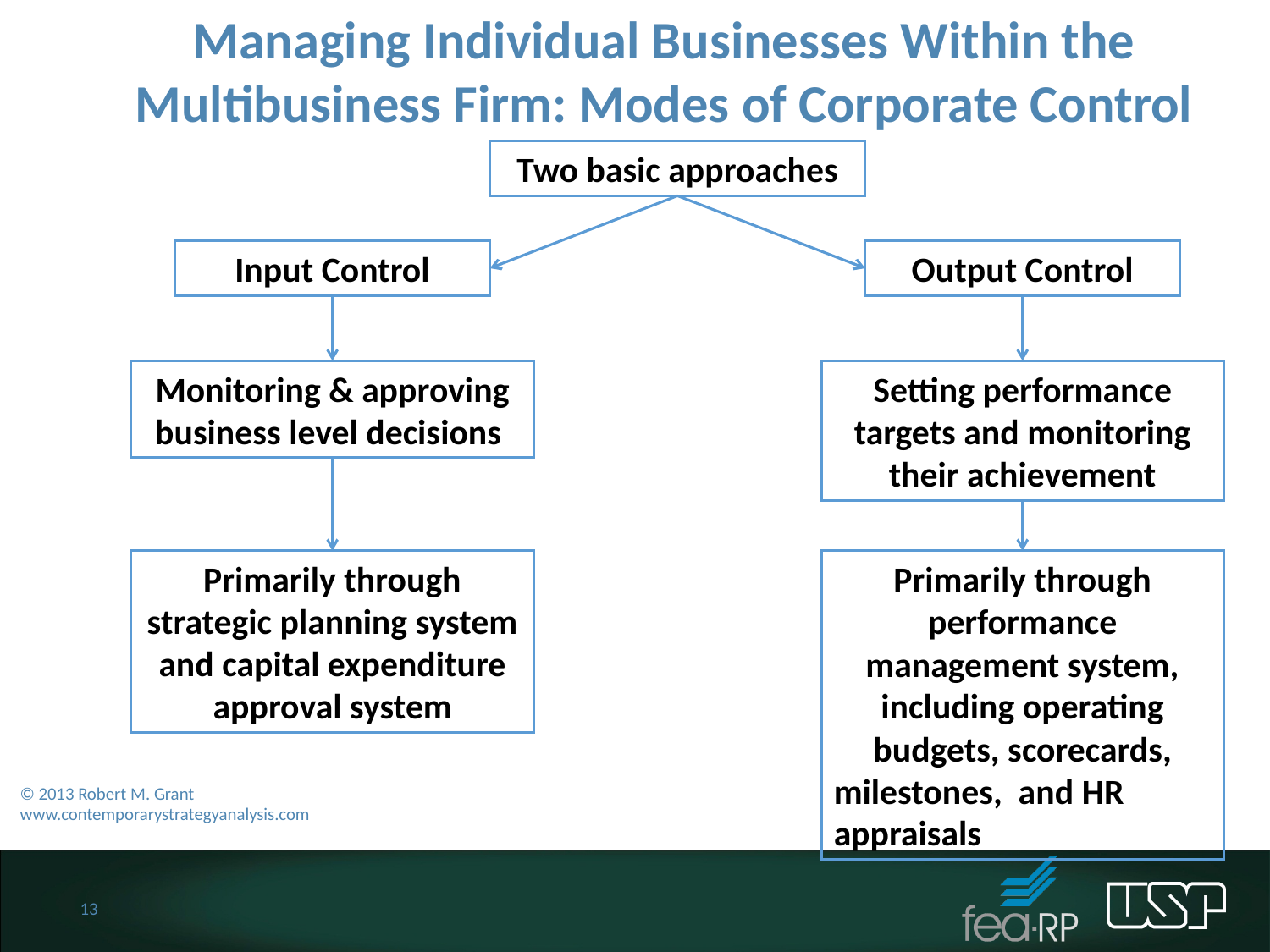

Managing Individual Businesses Within the Multibusiness Firm: Modes of Corporate Control

Two basic approaches
Input Control
Output Control
Monitoring & approving business level decisions
Setting performance targets and monitoring their achievement
Primarily through strategic planning system and capital expenditure approval system
Primarily through performance management system, including operating budgets, scorecards,
milestones,  and HR appraisals
© 2013 Robert M. Grant
www.contemporarystrategyanalysis.com
13